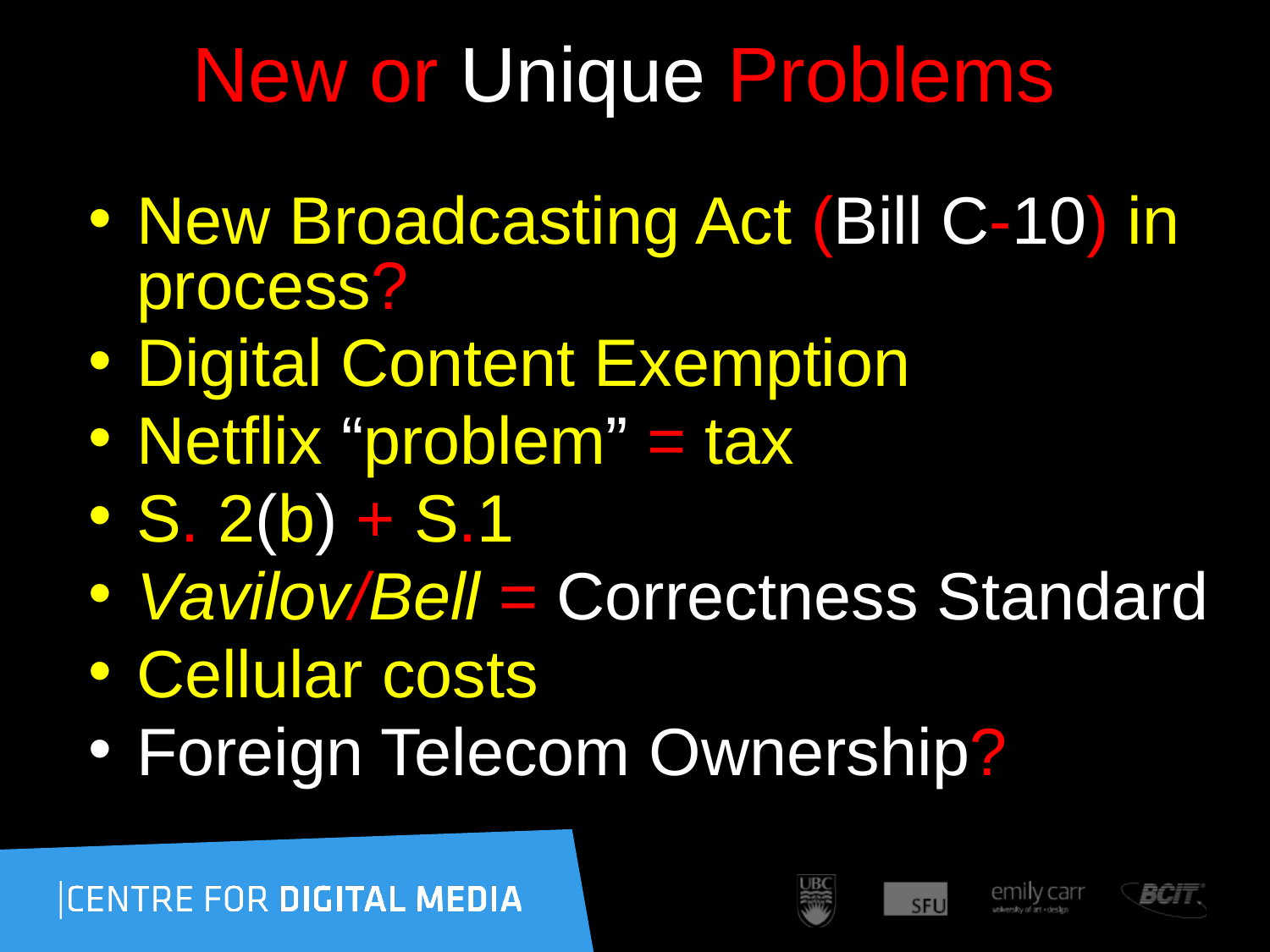

# New or Unique Problems
New Broadcasting Act (Bill C-10) in process?
Digital Content Exemption
Netflix “problem” = tax
S. 2(b) + S.1
Vavilov/Bell = Correctness Standard
Cellular costs
Foreign Telecom Ownership?